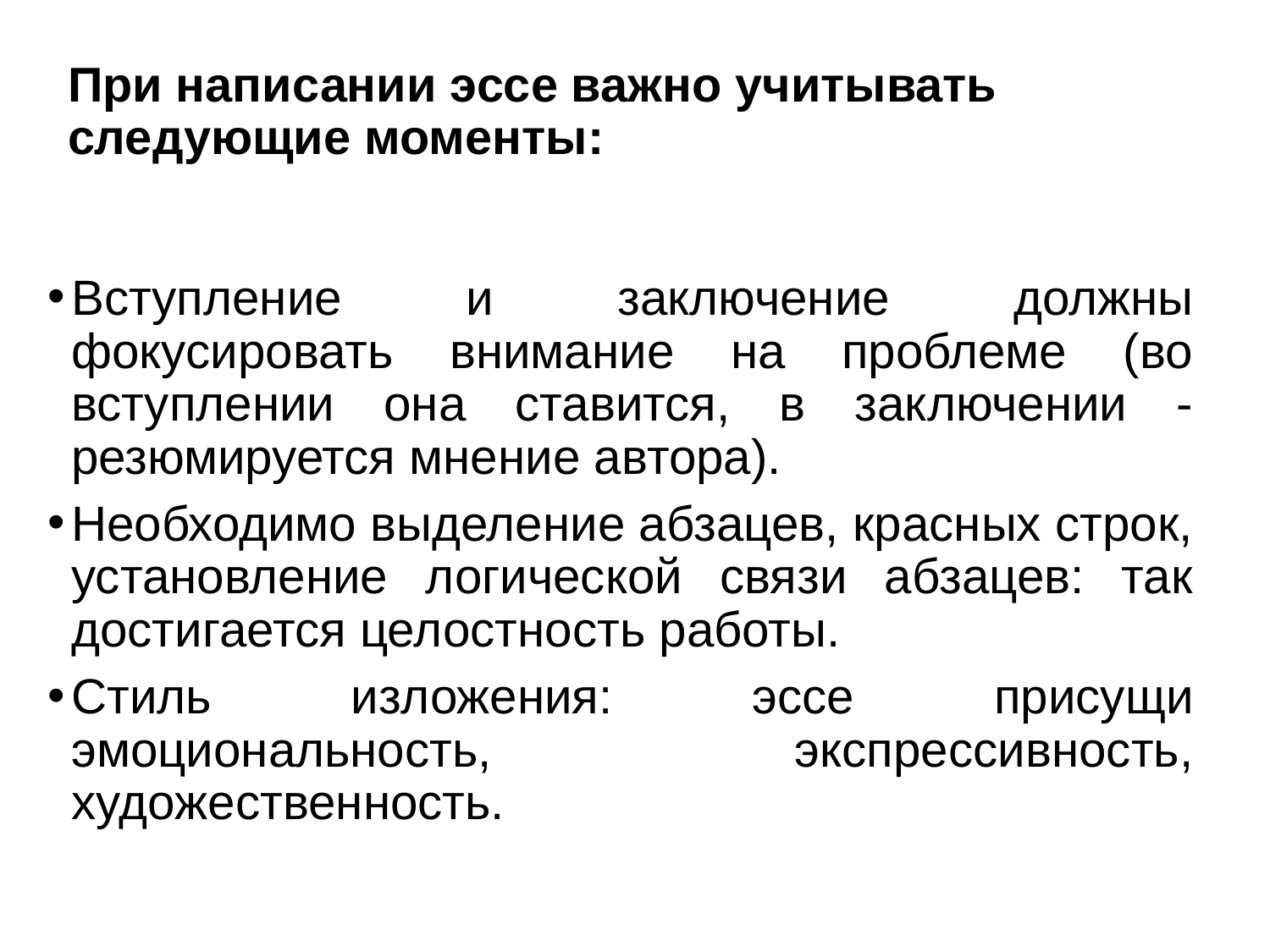

# При написании эссе важно учитывать следующие моменты:
Вступление и заключение должны фокусировать внимание на проблеме (во вступлении она ставится, в заключении - резюмируется мнение автора).
Необходимо выделение абзацев, красных строк, установление логической связи абзацев: так достигается целостность работы.
Стиль изложения: эссе присущи эмоциональность, экспрессивность, художественность.